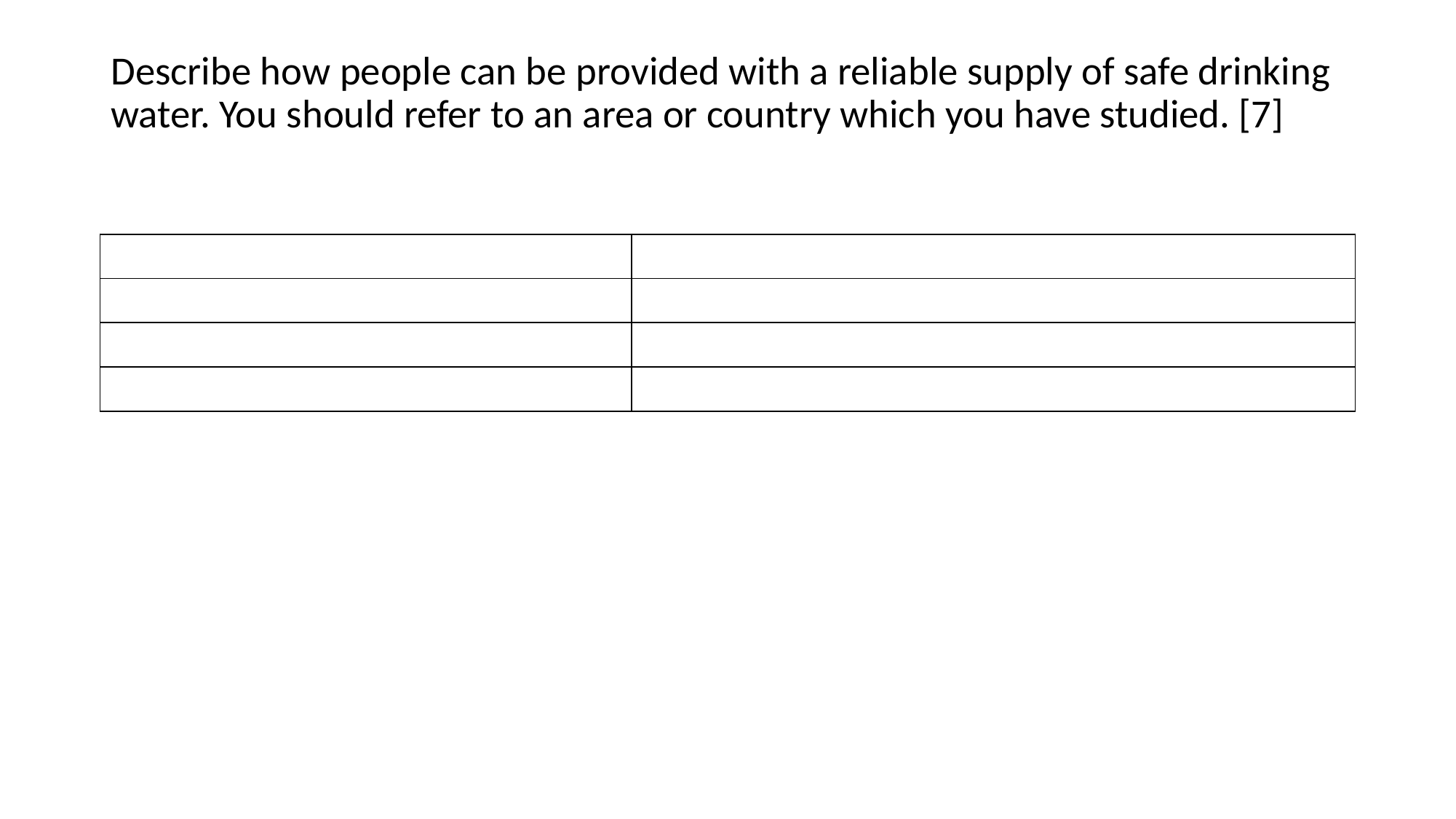

# Describe how people can be provided with a reliable supply of safe drinking water. You should refer to an area or country which you have studied. [7]
|  |  |
| --- | --- |
|  |  |
|  |  |
|  |  |